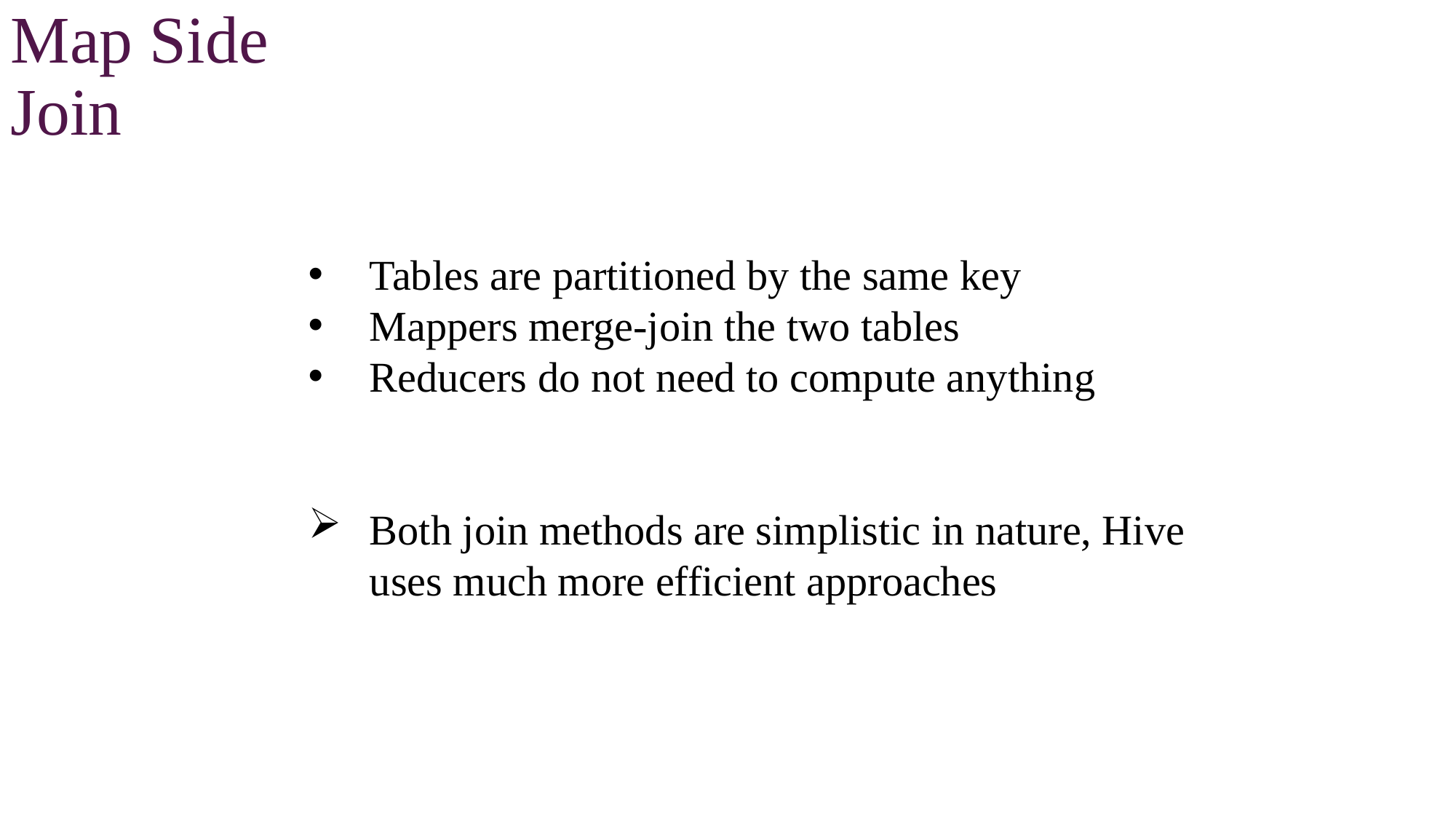

Map Side Join
Tables are partitioned by the same key
Mappers merge-join the two tables
Reducers do not need to compute anything

Both join methods are simplistic in nature, Hive uses much more efficient approaches